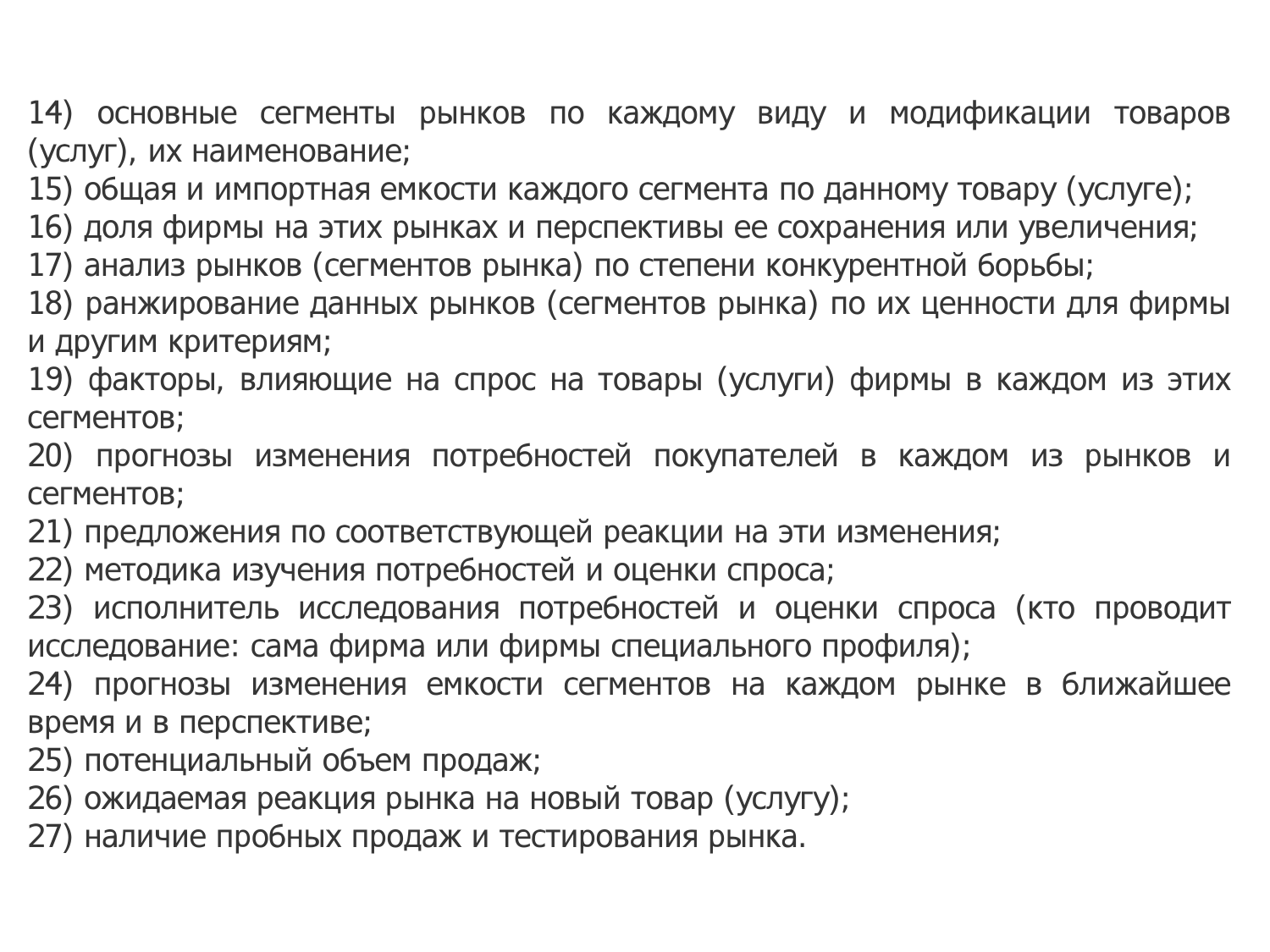

14) основные сегменты рынков по каждому виду и модификации товаров (услуг), их наименование;
15) общая и импортная емкости каждого сегмента по данному товару (услуге);
16) доля фирмы на этих рынках и перспективы ее сохранения или увеличения;
17) анализ рынков (сегментов рынка) по степени конкурентной борьбы;
18) ранжирование данных рынков (сегментов рынка) по их ценности для фирмы и другим критериям;
19) факторы, влияющие на спрос на товары (услуги) фирмы в каждом из этих сегментов;
20) прогнозы изменения потребностей покупателей в каждом из рынков и сегментов;
21) предложения по соответствующей реакции на эти изменения;
22) методика изучения потребностей и оценки спроса;
23) исполнитель исследования потребностей и оценки спроса (кто проводит исследование: сама фирма или фирмы специального профиля);
24) прогнозы изменения емкости сегментов на каждом рынке в ближайшее время и в перспективе;
25) потенциальный объем продаж;
26) ожидаемая реакция рынка на новый товар (услугу);
27) наличие пробных продаж и тестирования рынка.